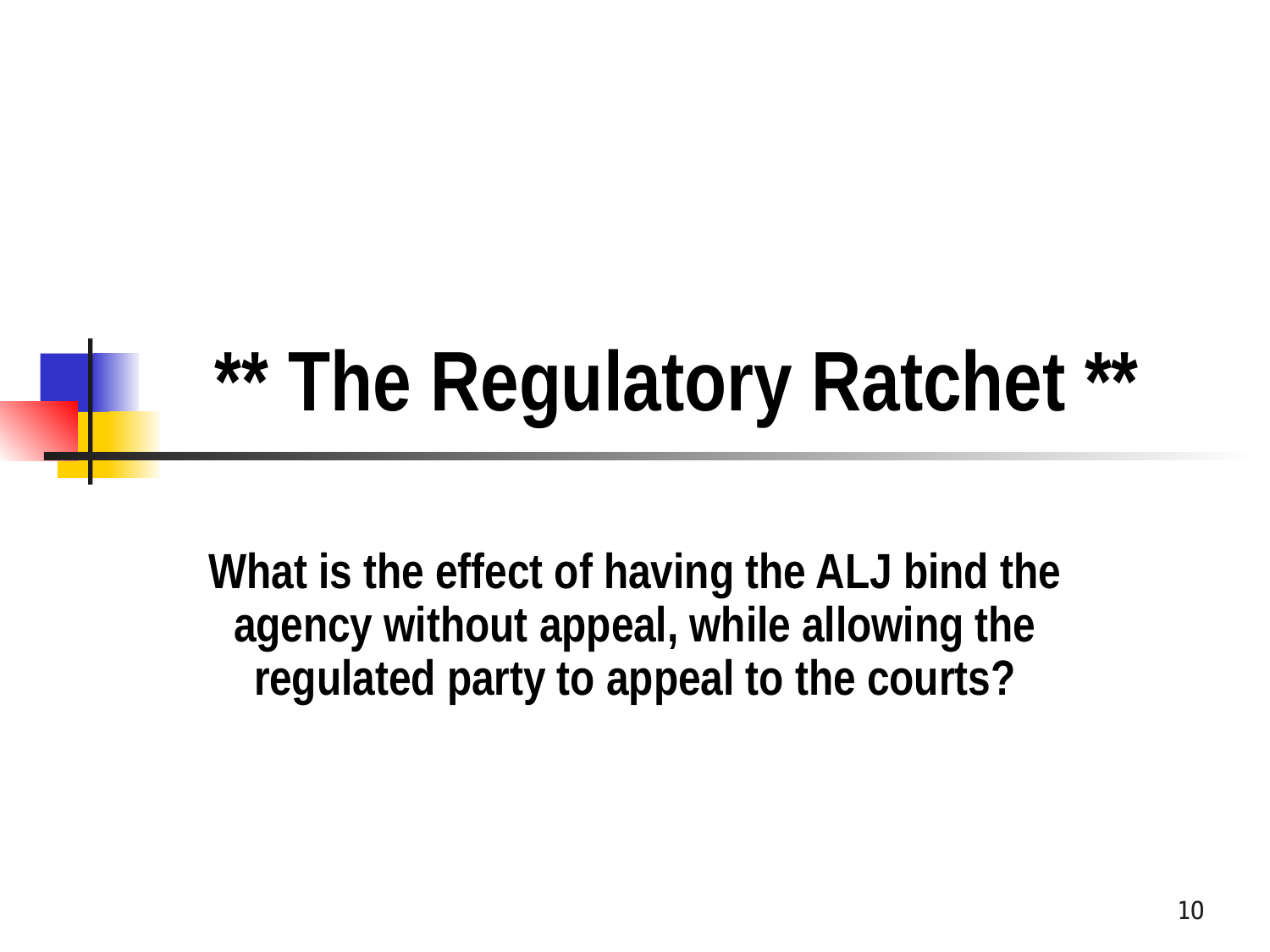

# ** The Regulatory Ratchet **
What is the effect of having the ALJ bind the agency without appeal, while allowing the regulated party to appeal to the courts?
10